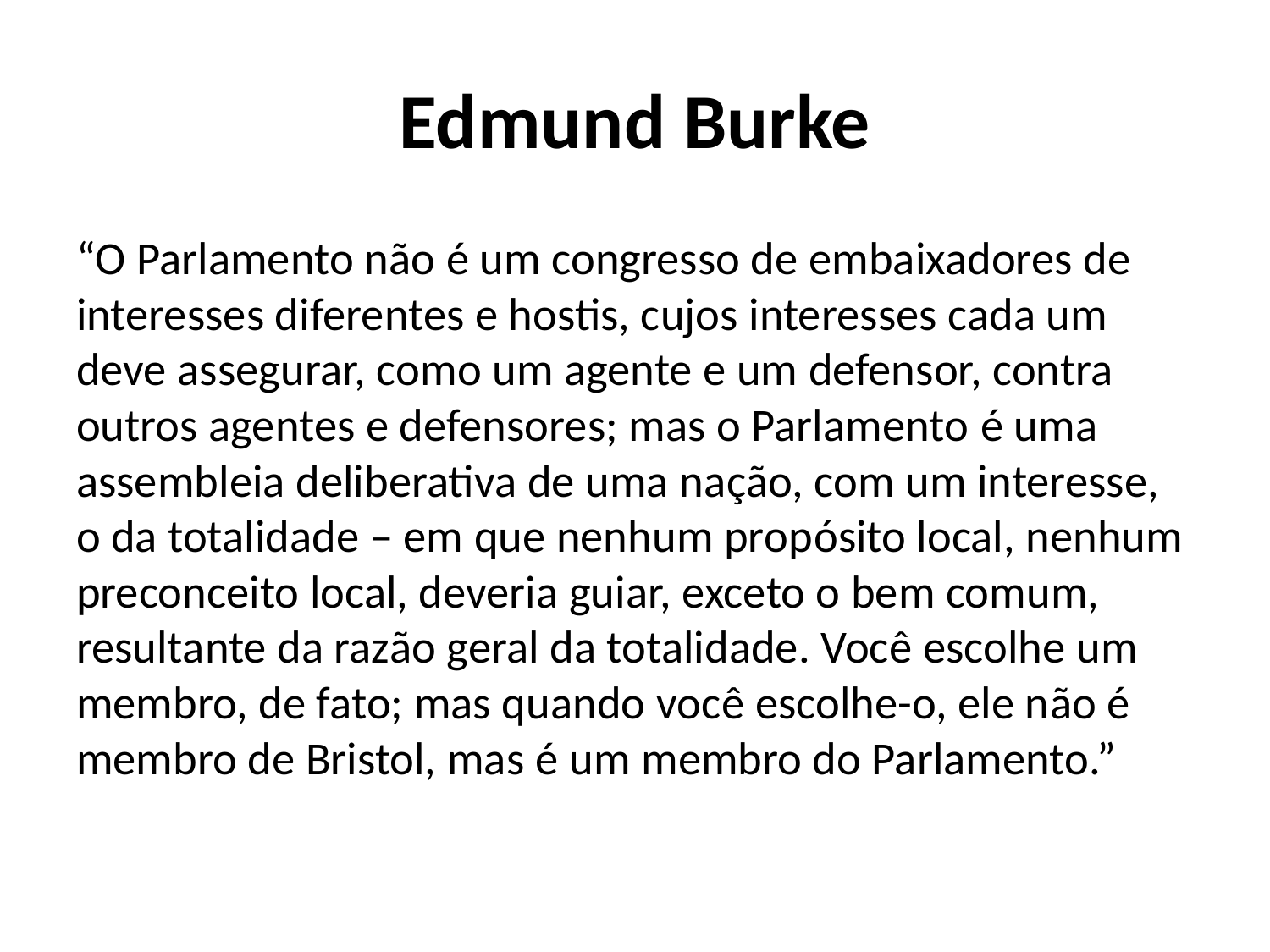

# Edmund Burke
“O Parlamento não é um congresso de embaixadores de interesses diferentes e hostis, cujos interesses cada um deve assegurar, como um agente e um defensor, contra outros agentes e defensores; mas o Parlamento é uma assembleia deliberativa de uma nação, com um interesse, o da totalidade – em que nenhum propósito local, nenhum preconceito local, deveria guiar, exceto o bem comum, resultante da razão geral da totalidade. Você escolhe um membro, de fato; mas quando você escolhe-o, ele não é membro de Bristol, mas é um membro do Parlamento.”